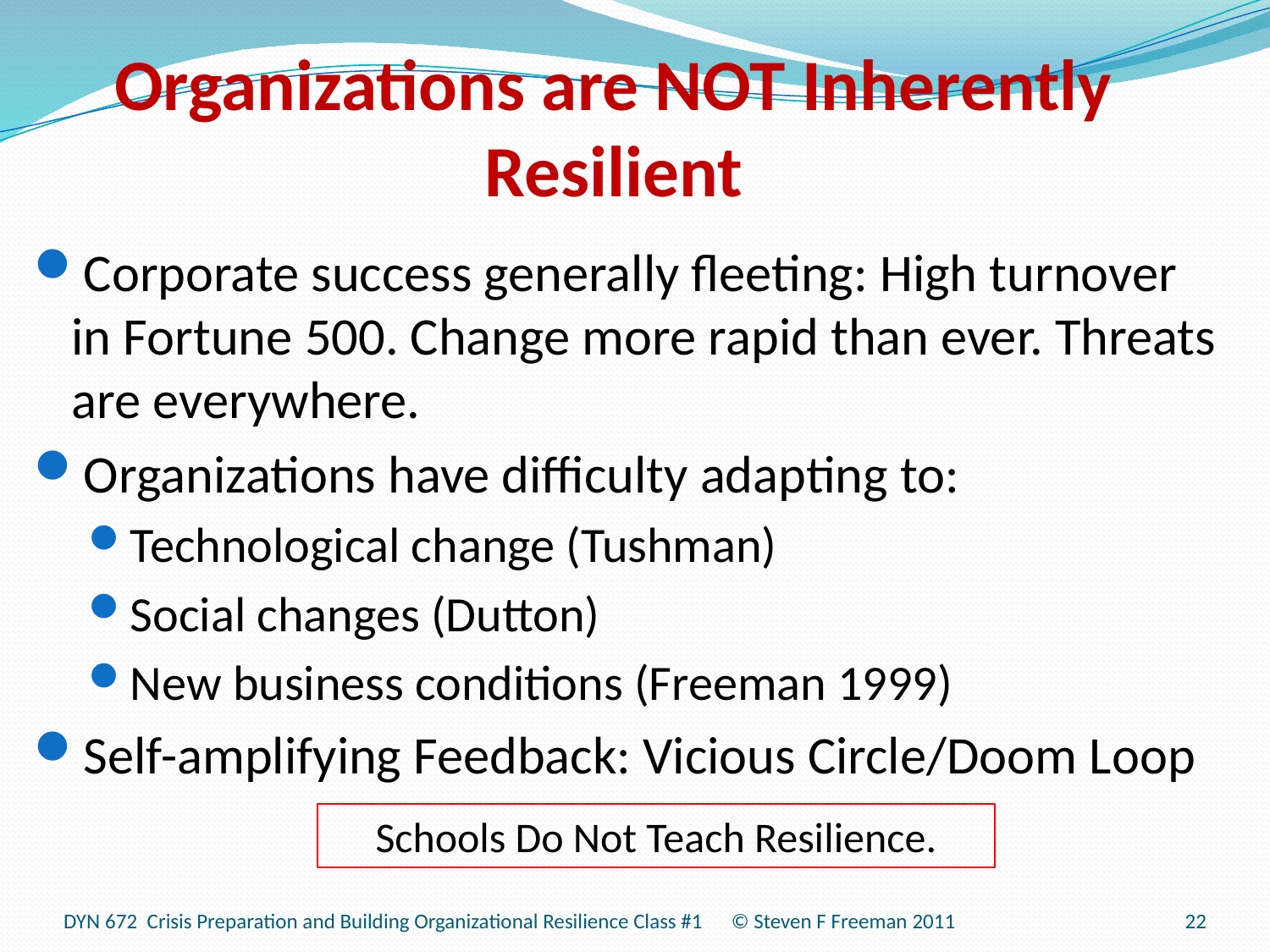

# Organizations are NOT Inherently Resilient
Corporate success generally fleeting: High turnover in Fortune 500. Change more rapid than ever. Threats are everywhere.
Organizations have difficulty adapting to:
Technological change (Tushman)
Social changes (Dutton)
New business conditions (Freeman 1999)
Self-amplifying Feedback: Vicious Circle/Doom Loop
Schools Do Not Teach Resilience.
DYN 672  Crisis Preparation and Building Organizational Resilience Class #1      © Steven F Freeman 2011
22